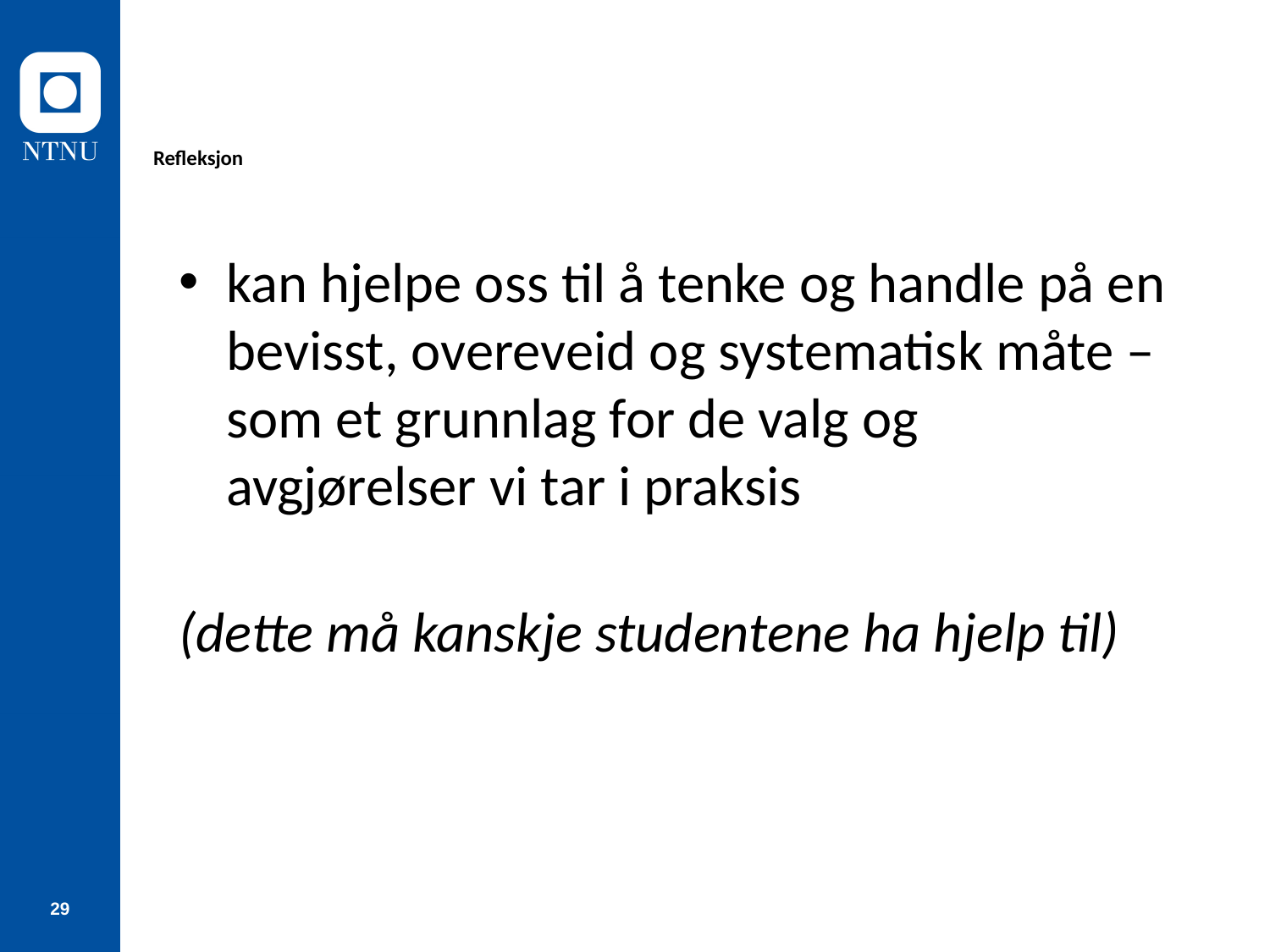

# Refleksjon
kan hjelpe oss til å tenke og handle på en bevisst, overeveid og systematisk måte – som et grunnlag for de valg og avgjørelser vi tar i praksis
(dette må kanskje studentene ha hjelp til)